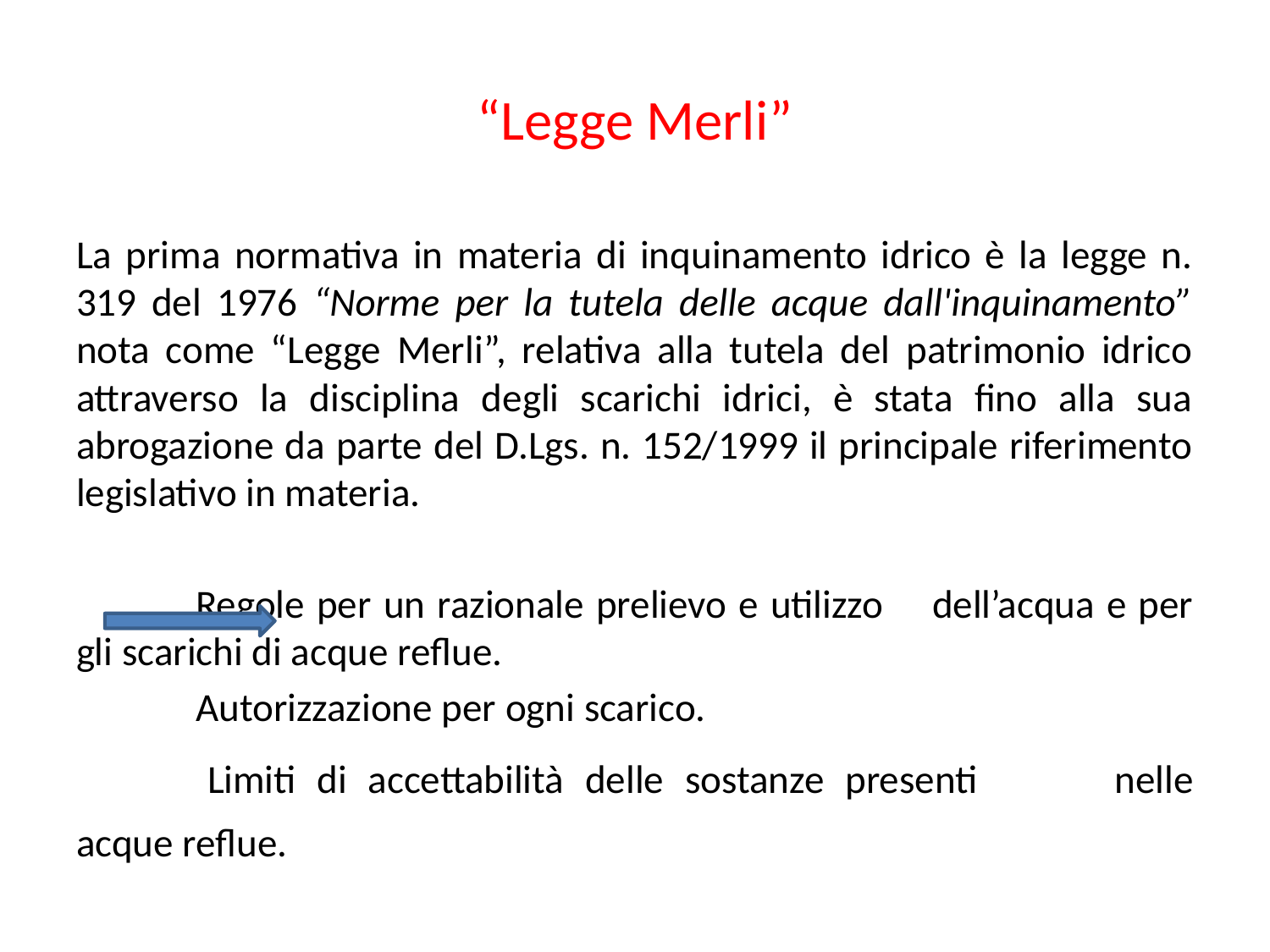

# “Legge Merli”
La prima normativa in materia di inquinamento idrico è la legge n. 319 del 1976 “Norme per la tutela delle acque dall'inquinamento” nota come “Legge Merli”, relativa alla tutela del patrimonio idrico attraverso la disciplina degli scarichi idrici, è stata fino alla sua abrogazione da parte del D.Lgs. n. 152/1999 il principale riferimento legislativo in materia.

		Regole per un razionale prelievo e utilizzo 			dell’acqua e per gli scarichi di acque reflue.
		Autorizzazione per ogni scarico.
 		Limiti di accettabilità delle sostanze presenti 		nelle acque reflue.